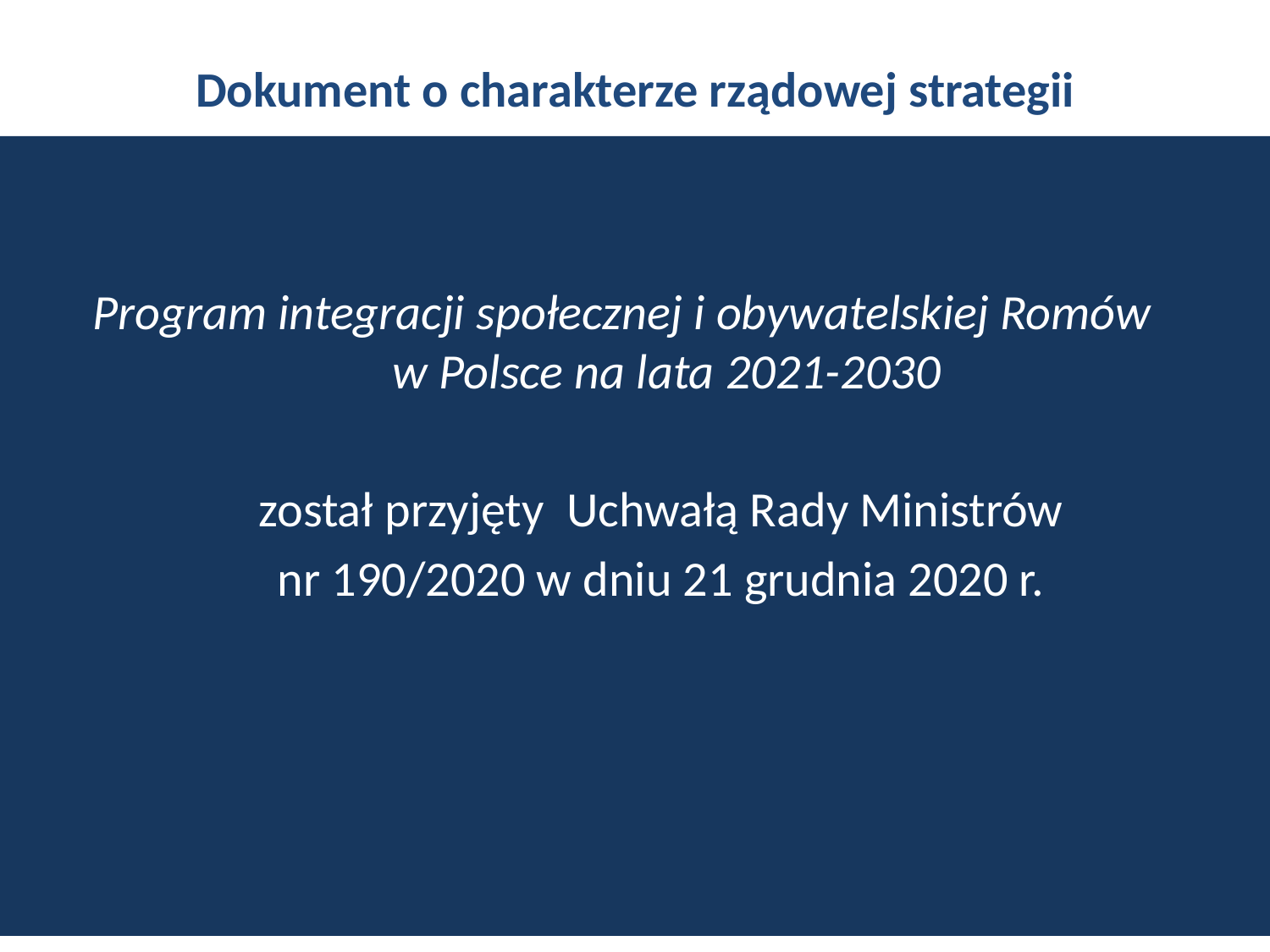

# Dokument o charakterze rządowej strategii

Program integracji społecznej i obywatelskiej Romów         w Polsce na lata 2021-2030

został przyjęty  Uchwałą Rady Ministrów
nr 190/2020 w dniu 21 grudnia 2020 r.